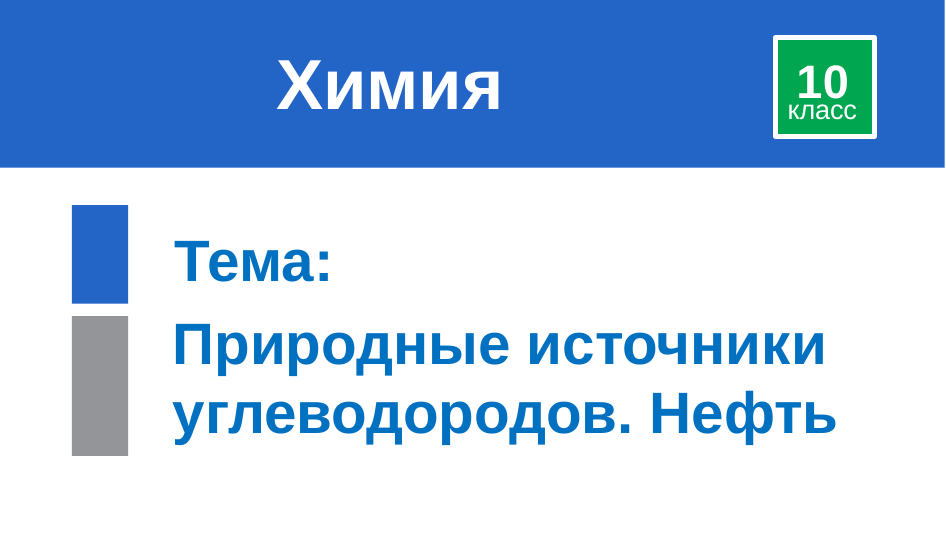

# Химия
10
класс

Тема:
Природные источники углеводородов. Нефть